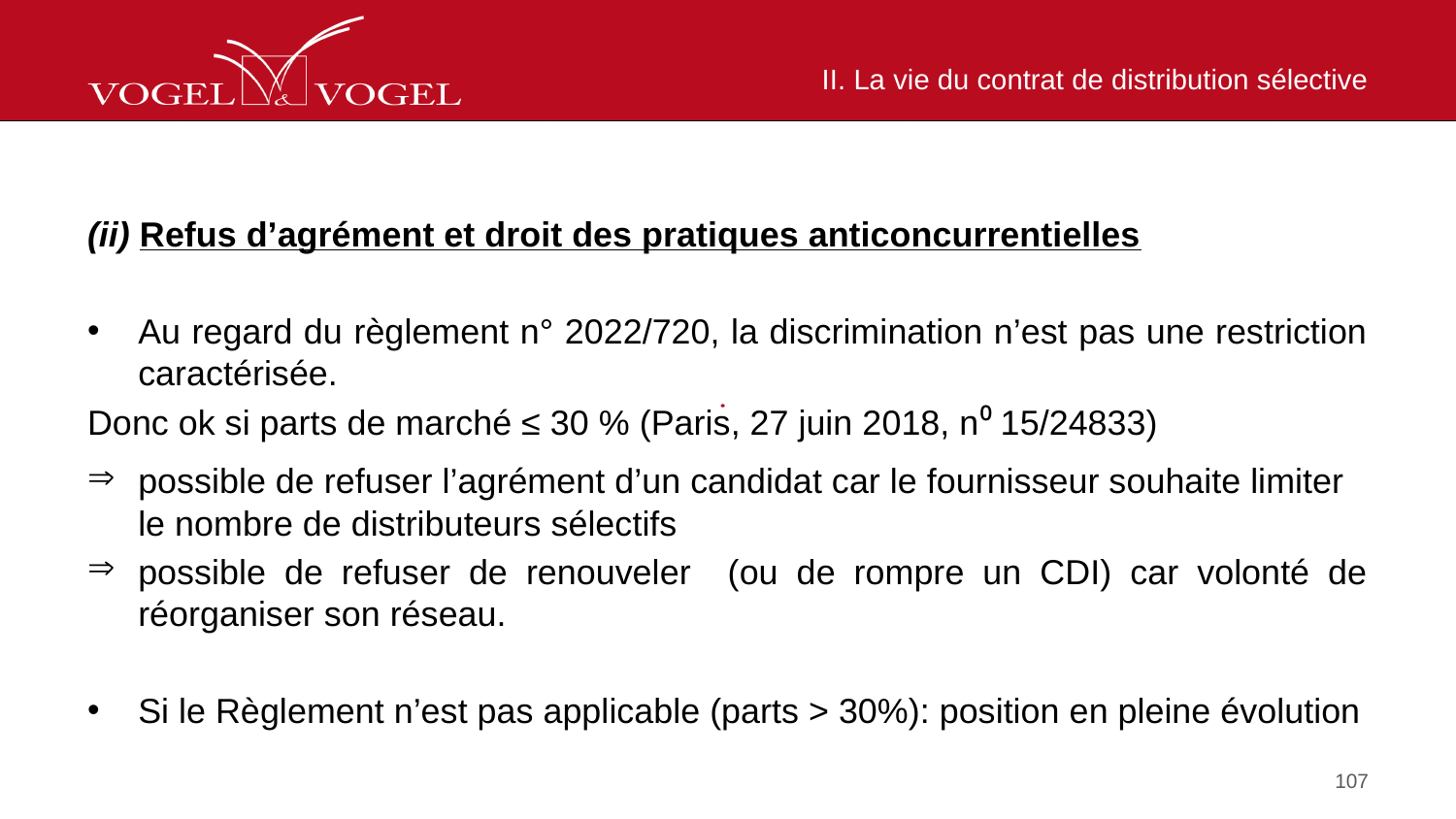

# II. La vie du contrat de distribution sélective

(ii) Refus d’agrément et droit des pratiques anticoncurrentielles

Au regard du règlement n° 2022/720, la discrimination n’est pas une restriction caractérisée.
Donc ok si parts de marché ≤ 30 % (Paris, 27 juin 2018, n⁰ 15/24833)
possible de refuser l’agrément d’un candidat car le fournisseur souhaite limiter le nombre de distributeurs sélectifs
possible de refuser de renouveler  (ou de rompre un CDI) car volonté de réorganiser son réseau.

Si le Règlement n’est pas applicable (parts > 30%): position en pleine évolution

107